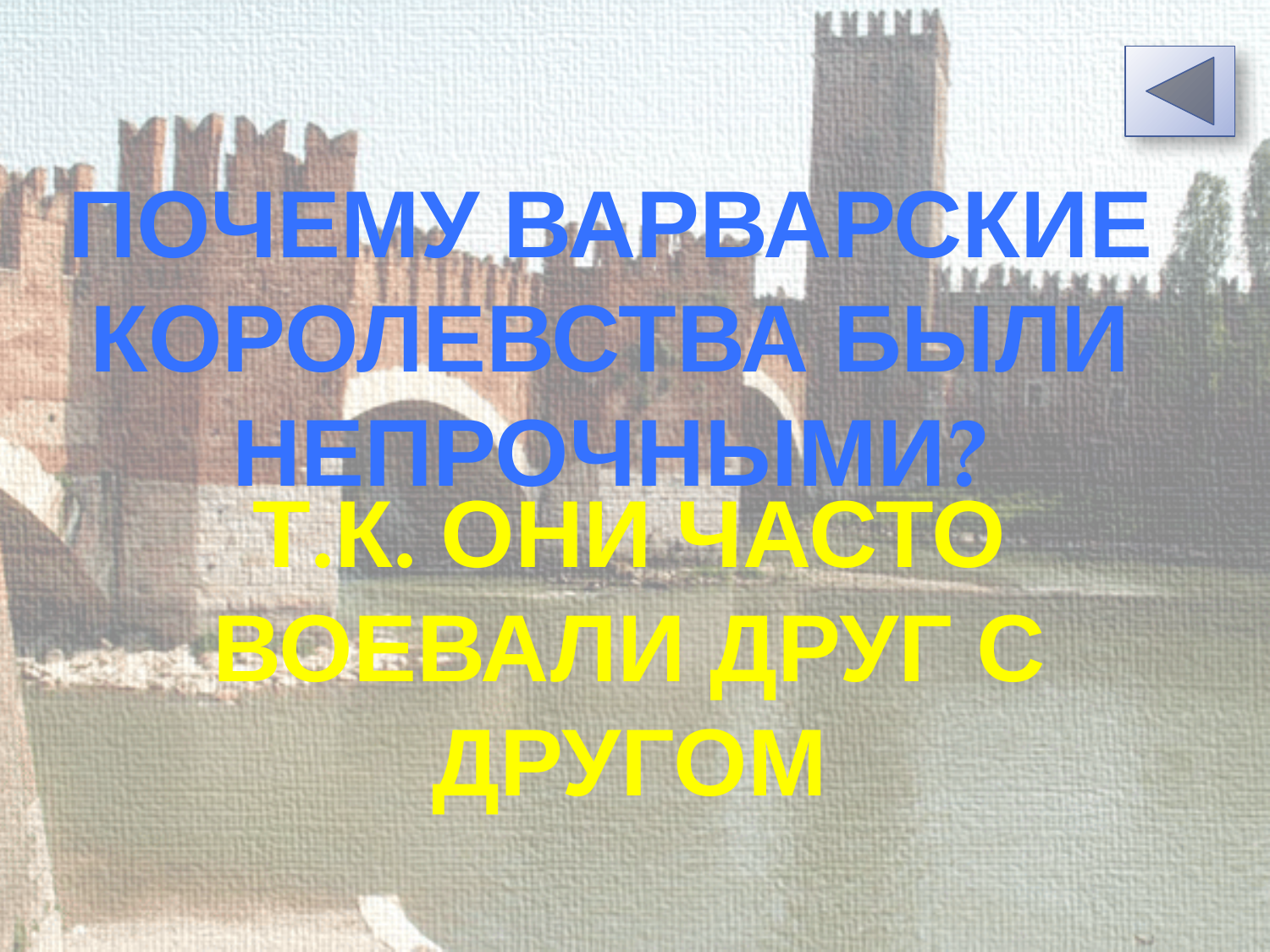

Почему варварские королевства были непрочными?
Т.к. они часто воевали друг с другом